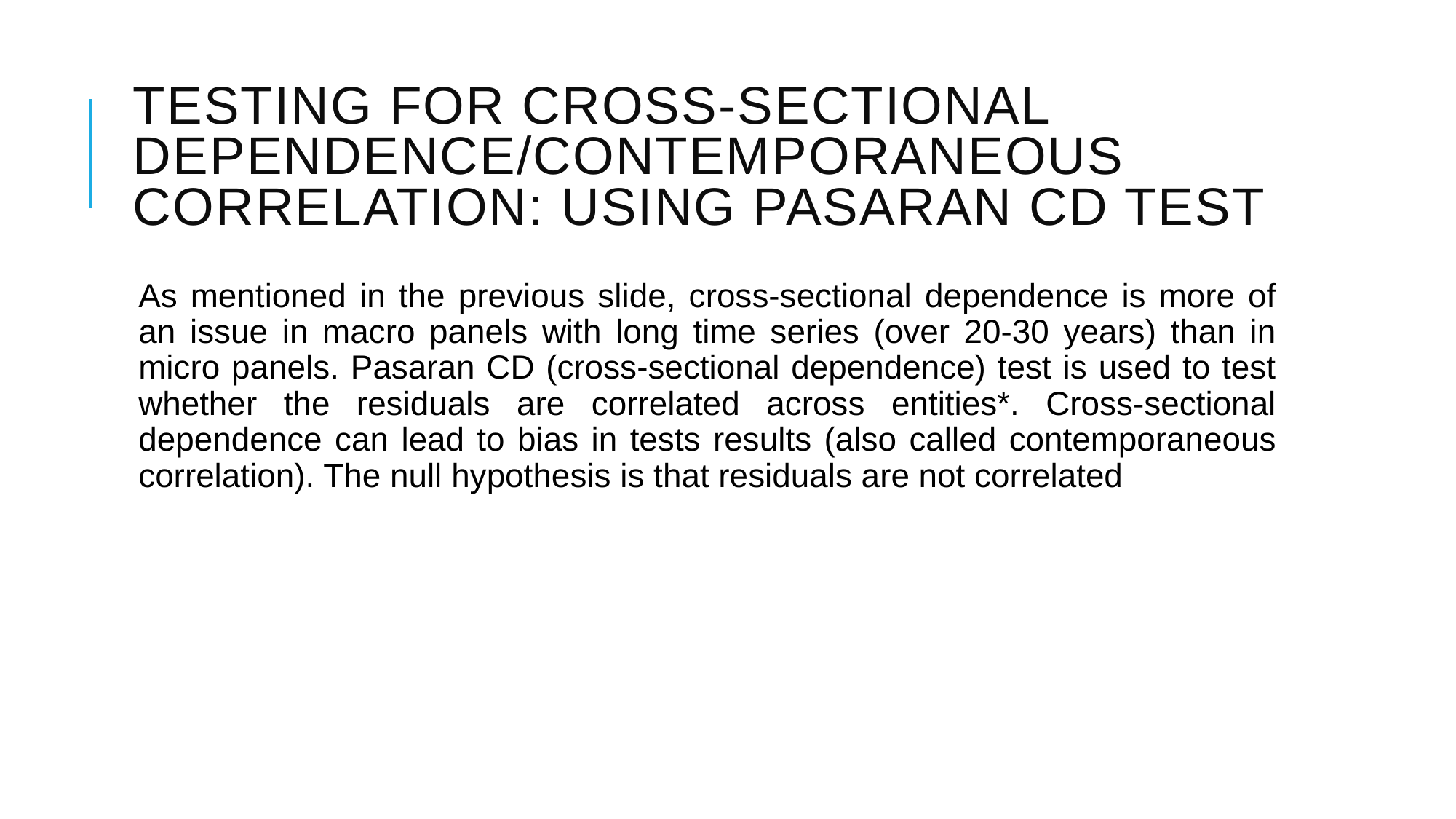

# Testing for cross-sectional dependence/contemporaneous correlation: Using Pasaran CD test
As mentioned in the previous slide, cross-sectional dependence is more of an issue in macro panels with long time series (over 20-30 years) than in micro panels. Pasaran CD (cross-sectional dependence) test is used to test whether the residuals are correlated across entities*. Cross-sectional dependence can lead to bias in tests results (also called contemporaneous correlation). The null hypothesis is that residuals are not correlated